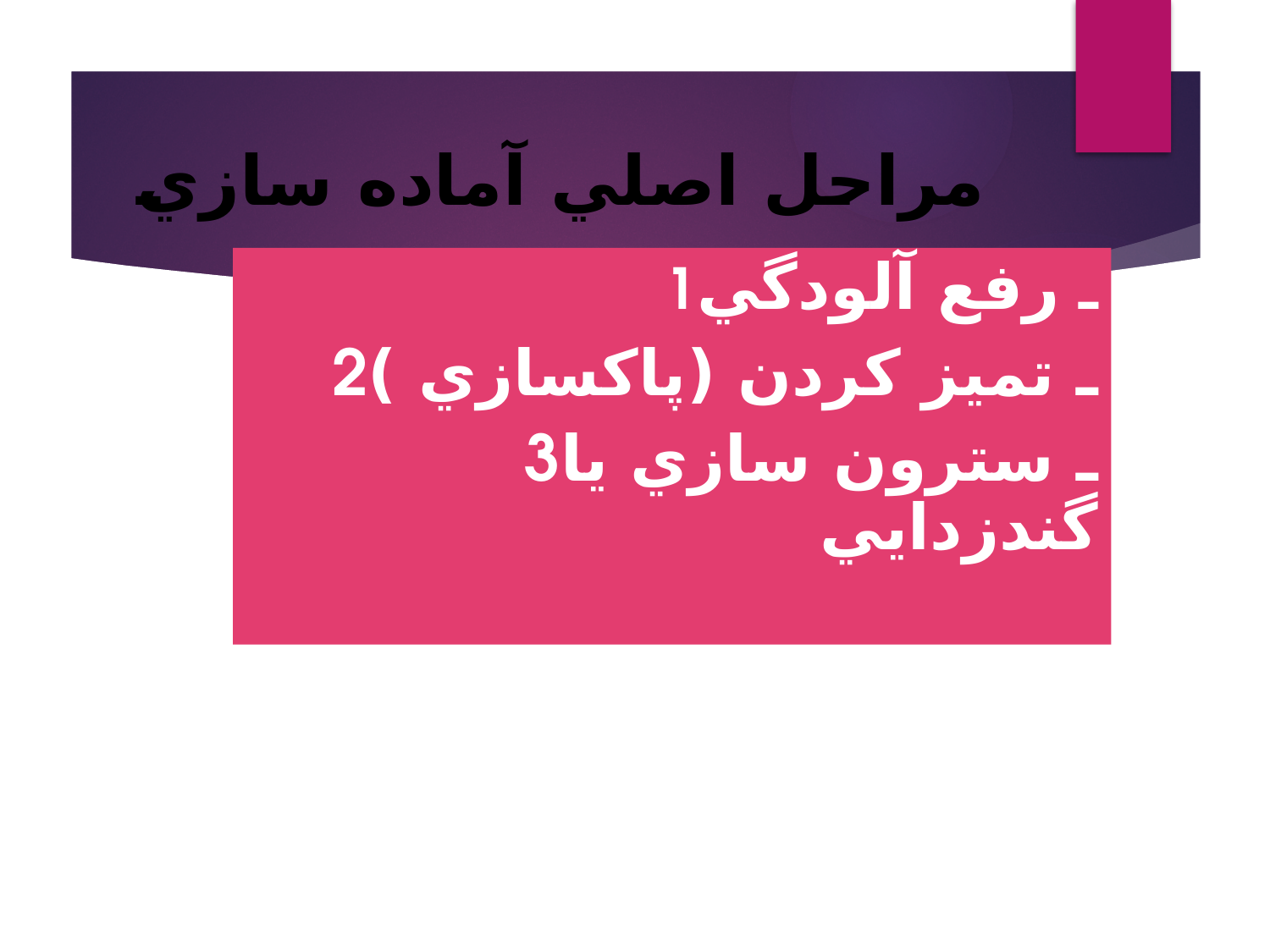

# مراحل اصلي آماده سازي
1ـ رفع آلودگي
2ـ تميز كردن (پاكسازي )
3ـ سترون سازي يا گندزدايي